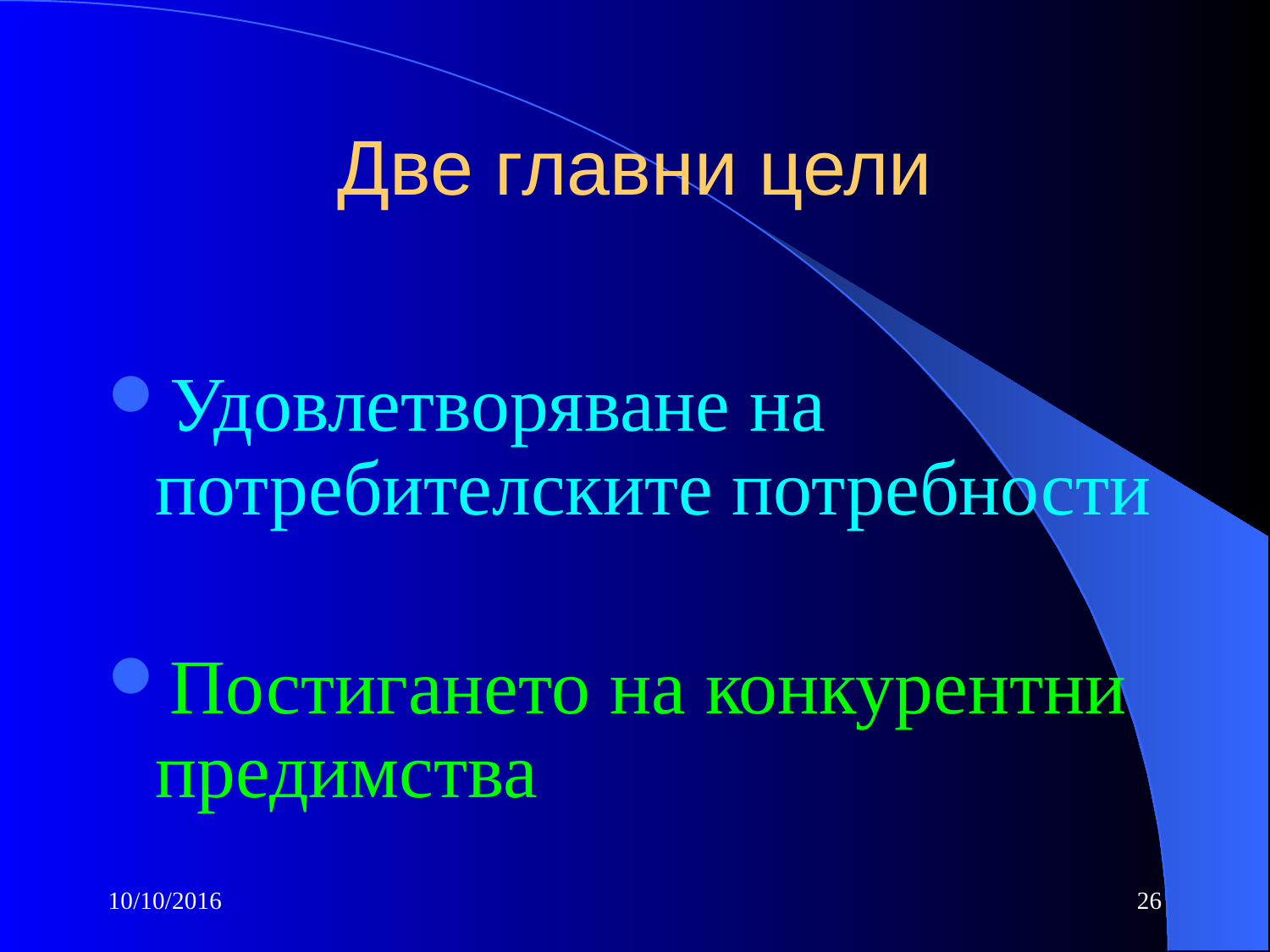

# Две главни цели

Удовлетворяване на потребителските потребности

Постигането на конкурентни предимства

10/10/2016
26